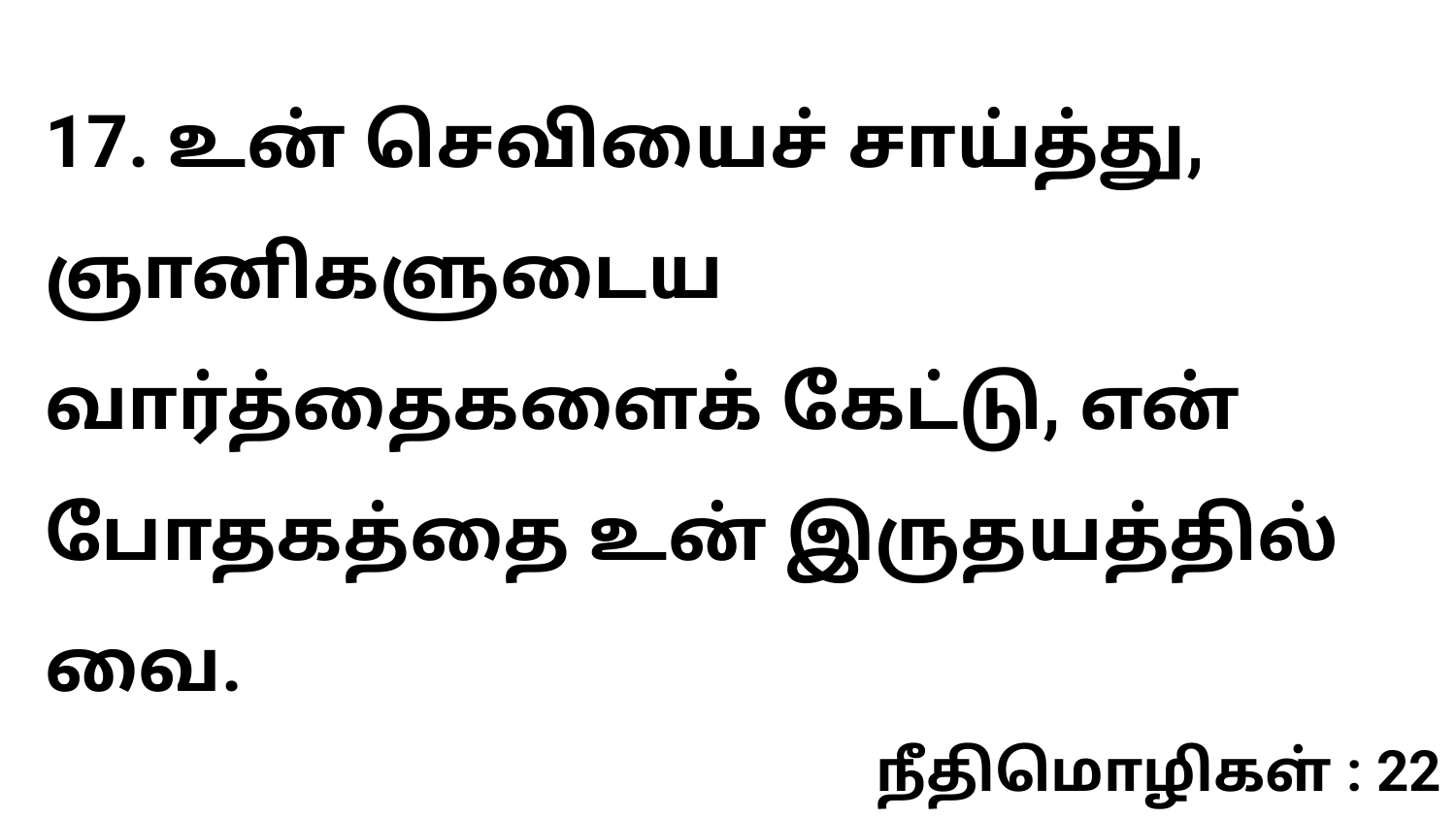

17. உன் செவியைச் சாய்த்து, ஞானிகளுடைய வார்த்தைகளைக் கேட்டு, என் போதகத்தை உன் இருதயத்தில் வை.
நீதிமொழிகள் : 22